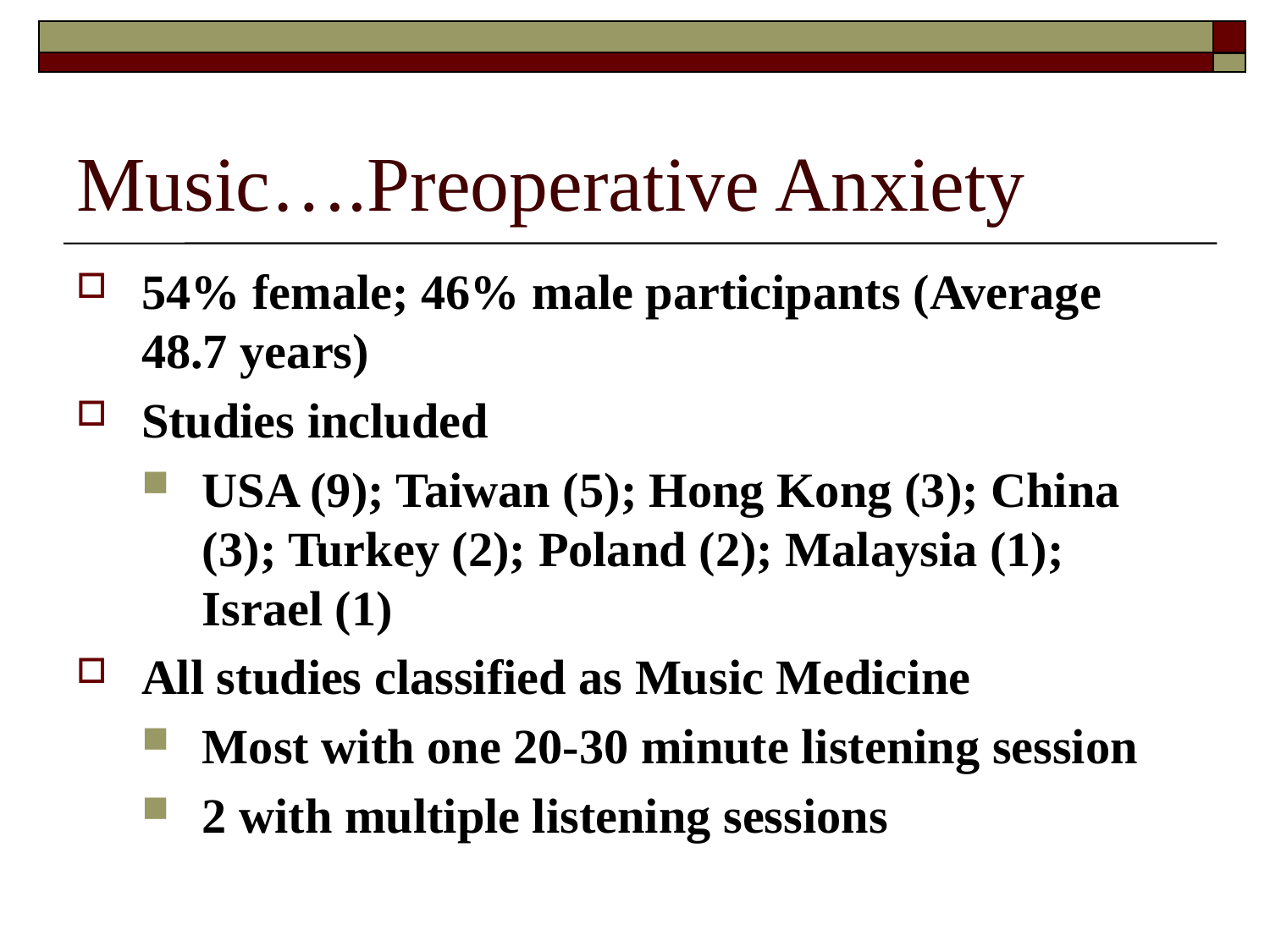

# Music….Preoperative Anxiety
54% female; 46% male participants (Average 48.7 years)
Studies included
USA (9); Taiwan (5); Hong Kong (3); China (3); Turkey (2); Poland (2); Malaysia (1); Israel (1)
All studies classified as Music Medicine
Most with one 20-30 minute listening session
2 with multiple listening sessions